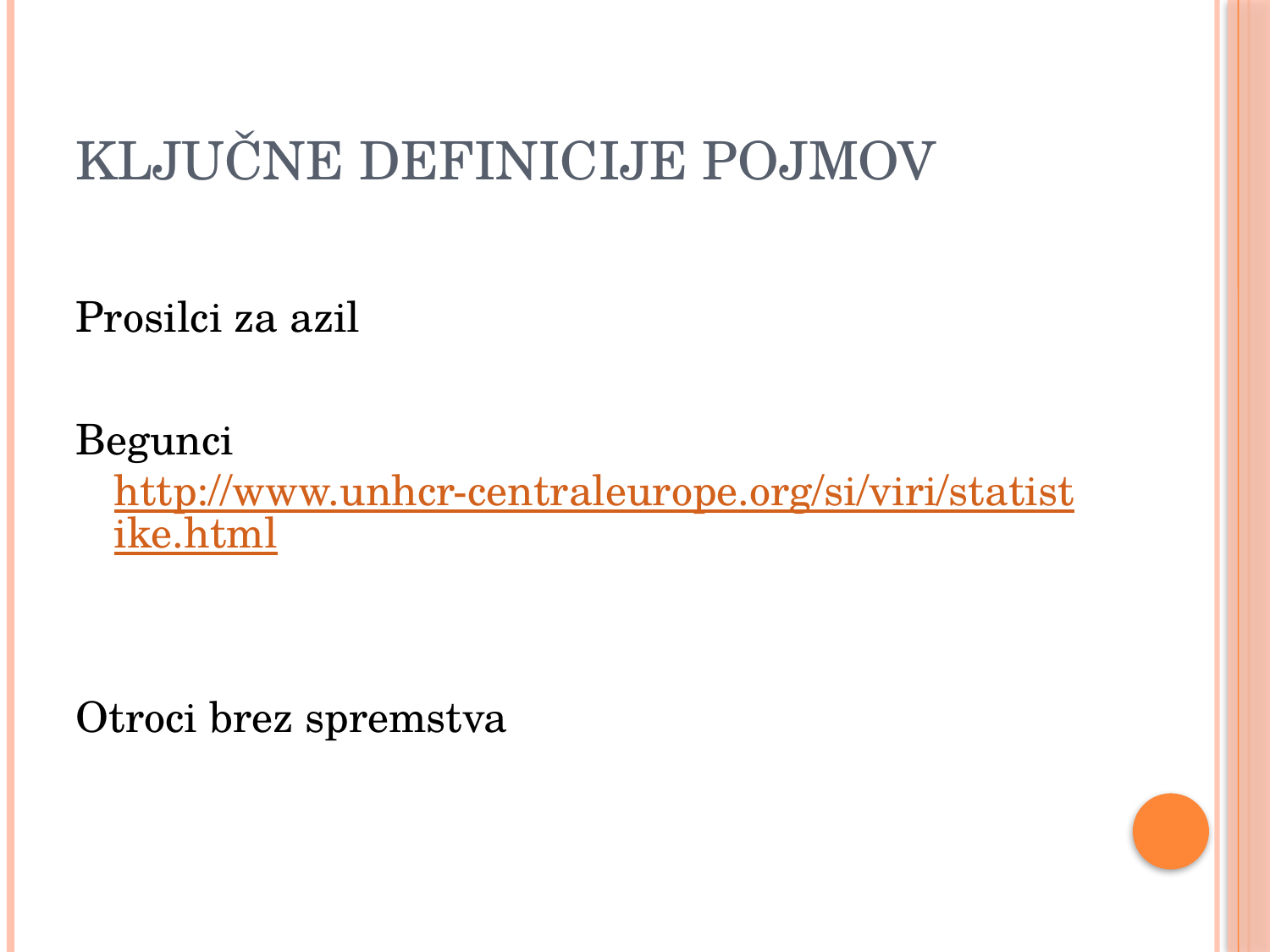

# KLJUČNE DEFINICIJE POJMOV

Prosilci za azil

Begunci http://www.unhcr-centraleurope.org/si/viri/statistike.html

Otroci brez spremstva